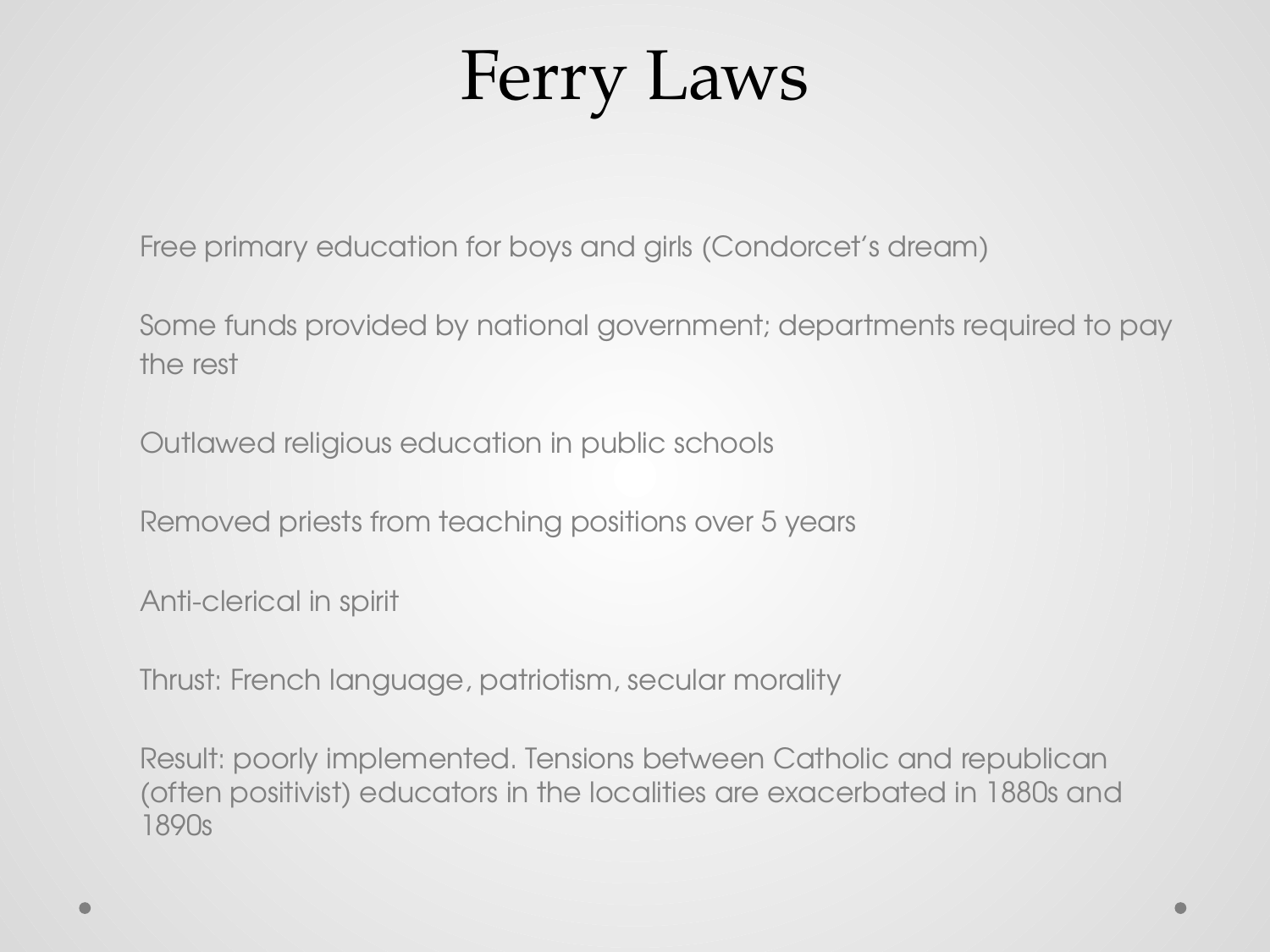

# Ferry Laws
Free primary education for boys and girls (Condorcet’s dream)

Some funds provided by national government; departments required to pay
the rest

Outlawed religious education in public schools

Removed priests from teaching positions over 5 years

Anti-clerical in spirit

Thrust: French language, patriotism, secular morality

Result: poorly implemented. Tensions between Catholic and republican (often positivist) educators in the localities are exacerbated in 1880s and 1890s